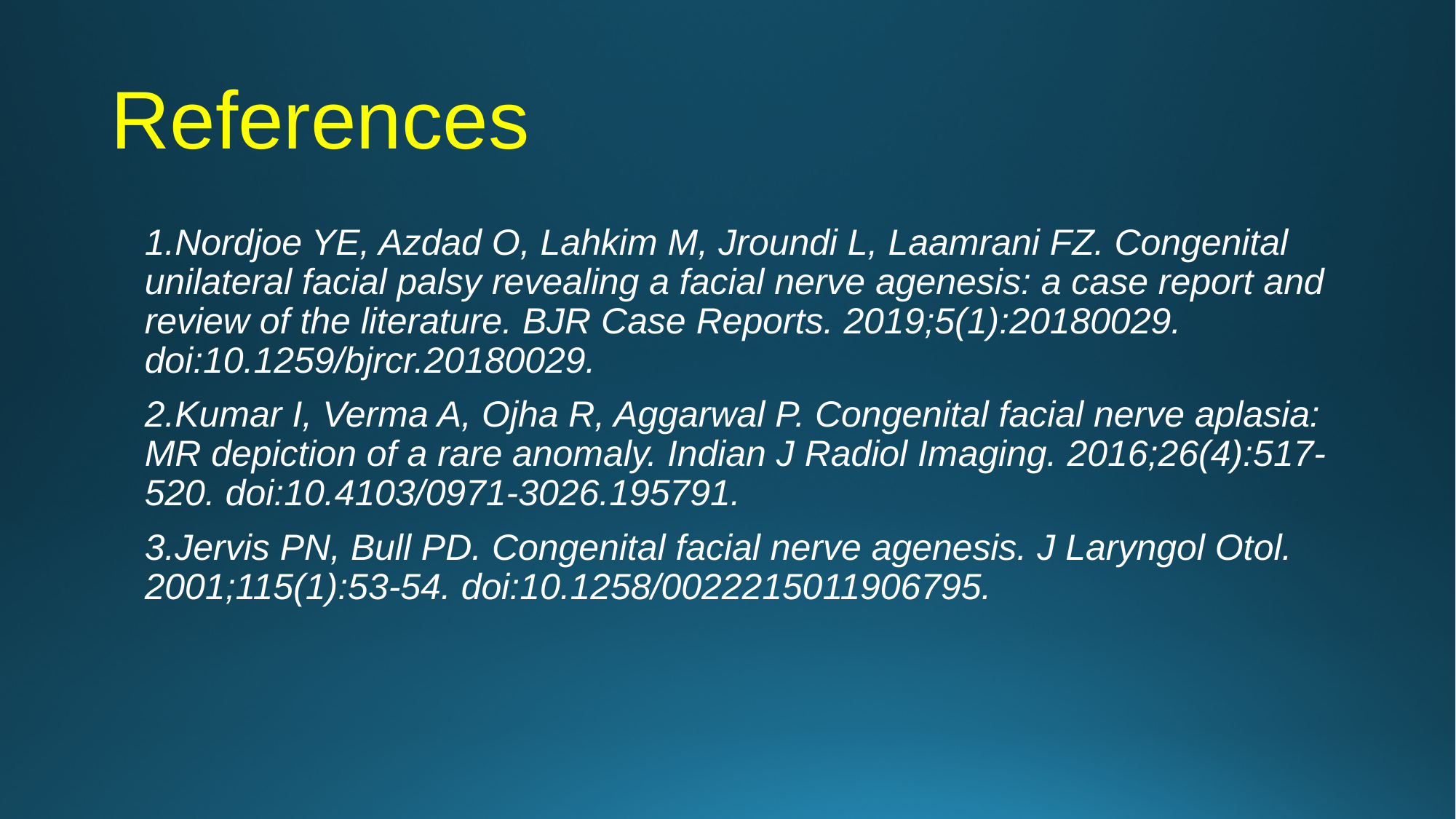

# References
1.Nordjoe YE, Azdad O, Lahkim M, Jroundi L, Laamrani FZ. Congenital unilateral facial palsy revealing a facial nerve agenesis: a case report and review of the literature. BJR Case Reports. 2019;5(1):20180029. doi:10.1259/bjrcr.20180029.
2.Kumar I, Verma A, Ojha R, Aggarwal P. Congenital facial nerve aplasia: MR depiction of a rare anomaly. Indian J Radiol Imaging. 2016;26(4):517-520. doi:10.4103/0971-3026.195791.
3.Jervis PN, Bull PD. Congenital facial nerve agenesis. J Laryngol Otol. 2001;115(1):53-54. doi:10.1258/0022215011906795.